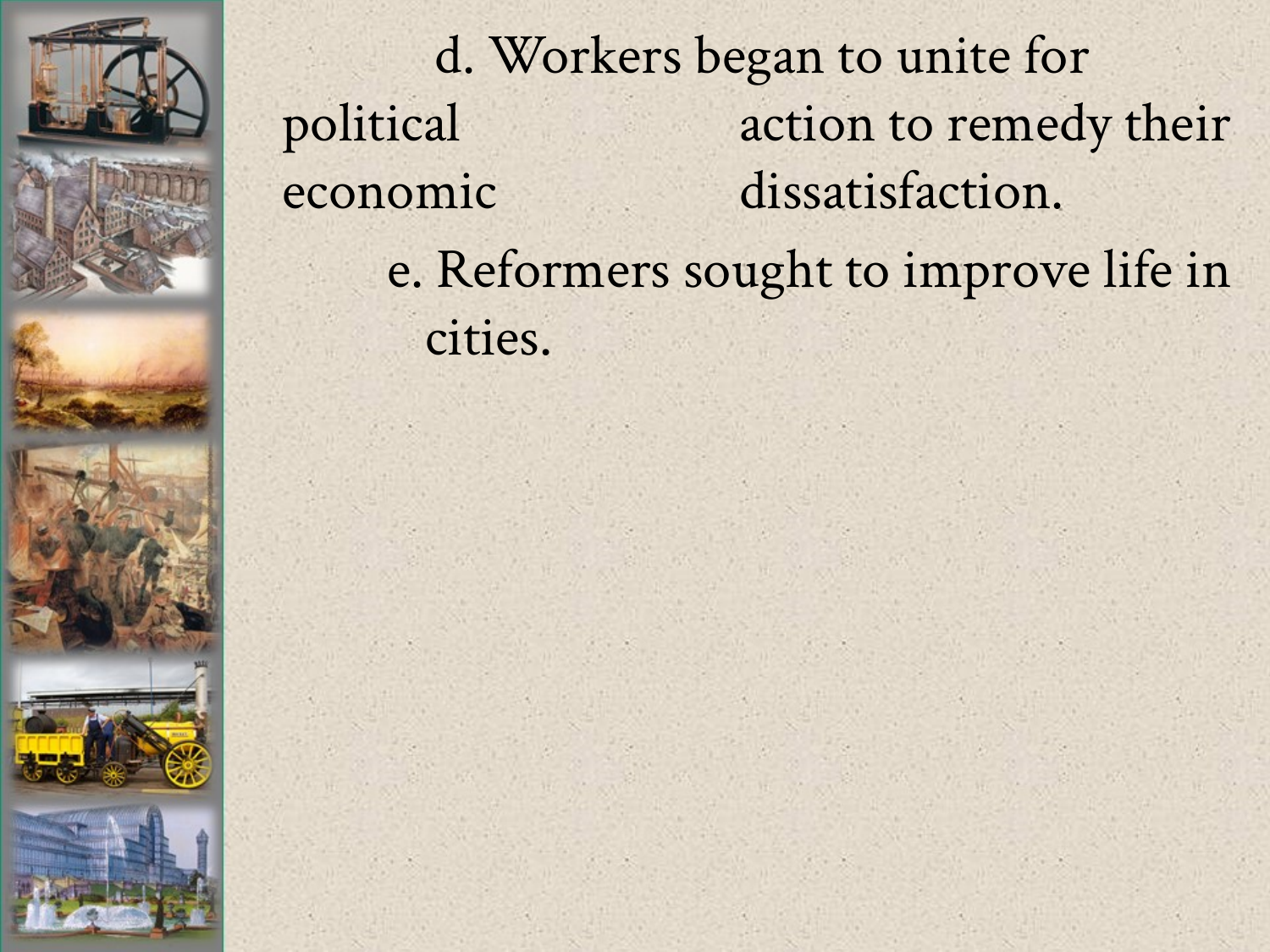

# d. Workers began to unite for political 	  	      action to remedy their economic 	  	      dissatisfaction.
	  e. Reformers sought to improve life in 	  	     cities.